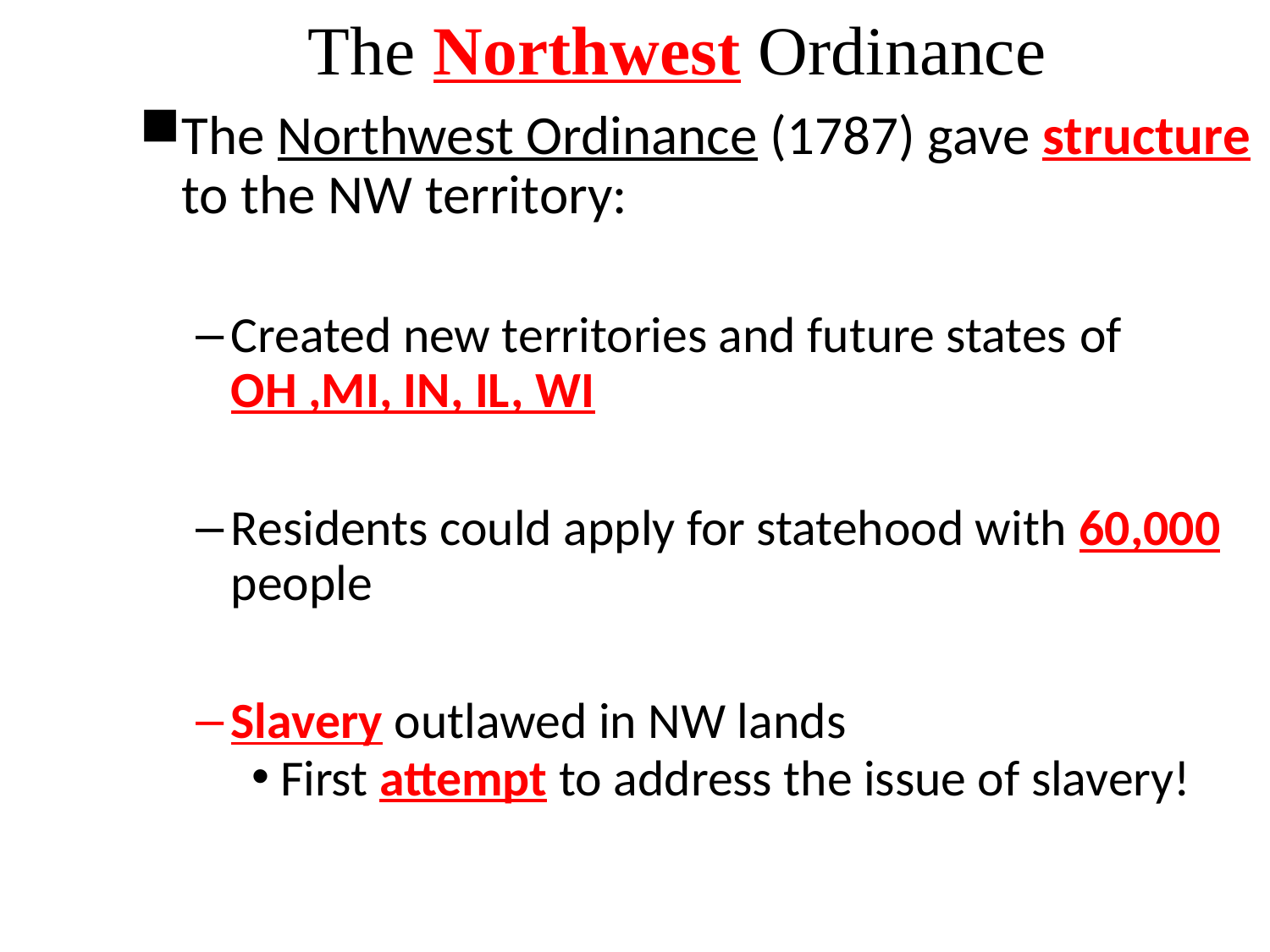

# The Northwest Ordinance

The Northwest Ordinance (1787) gave structure to the NW territory:

Created new territories and future states of OH ,MI, IN, IL, WI

Residents could apply for statehood with 60,000 people

Slavery outlawed in NW lands
First attempt to address the issue of slavery!